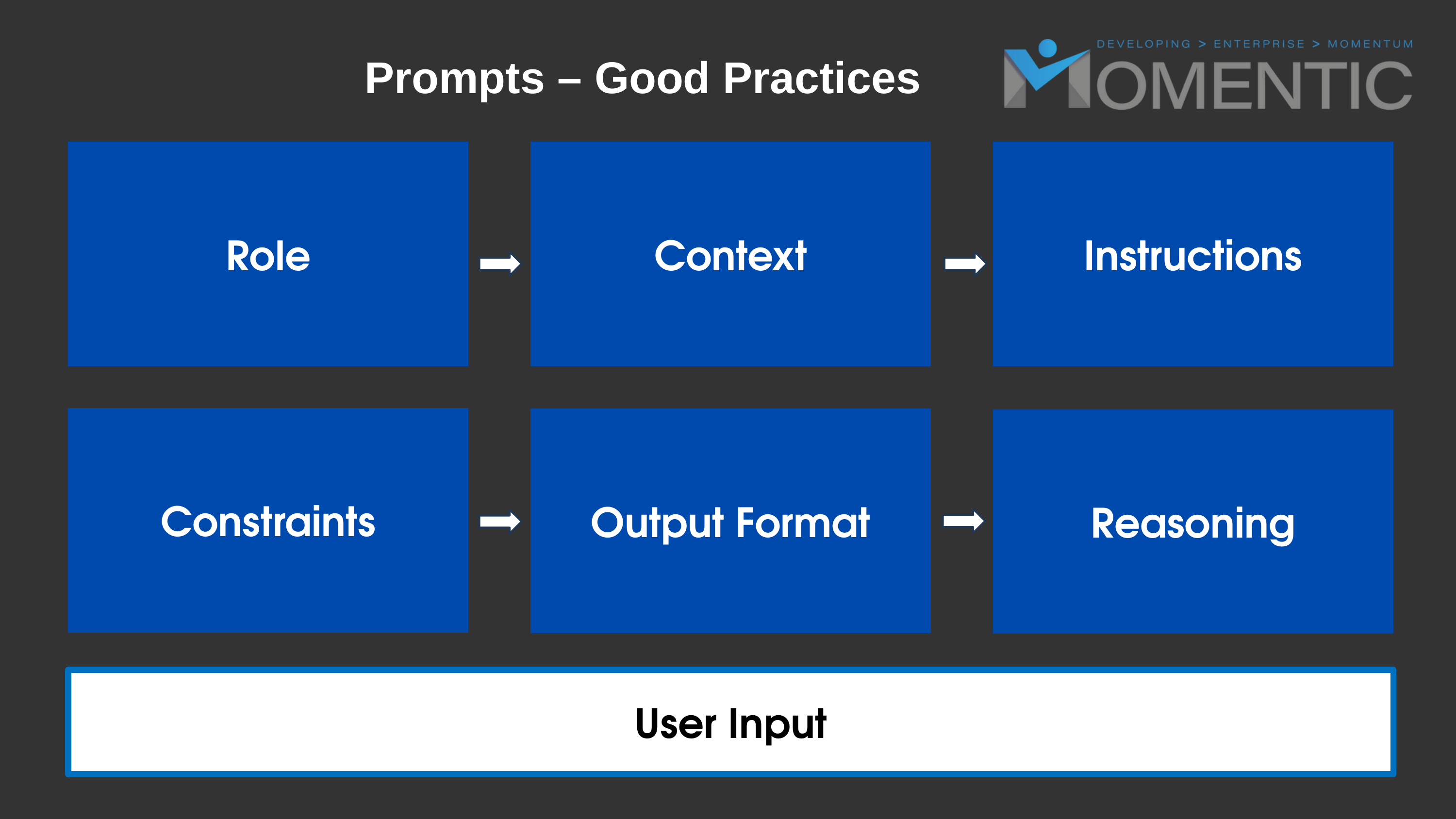

Prompts – Good Practices
Context
Instructions
Role

Constraints

Output Format
Reasoning

User Input